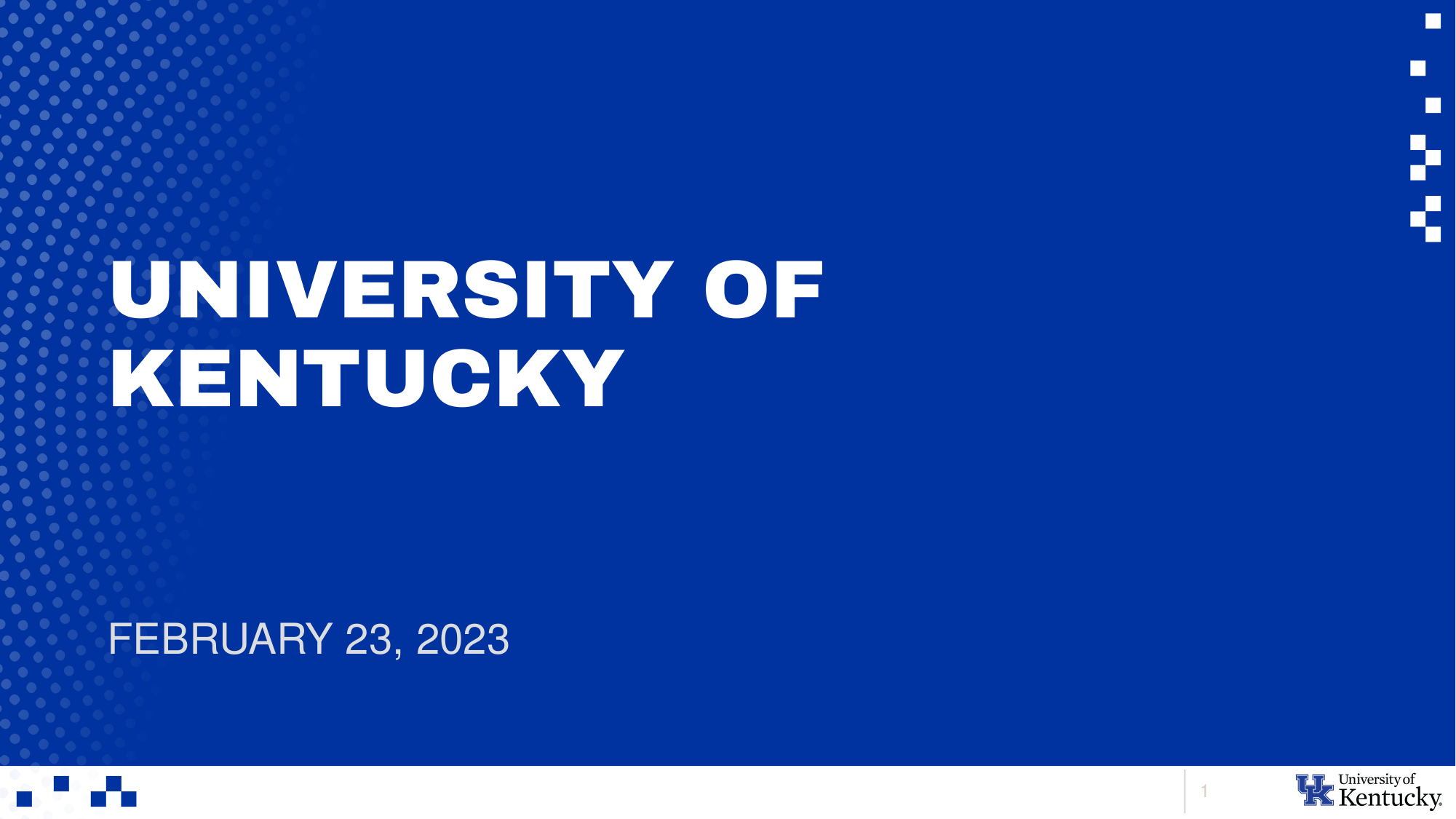

# University of Kentucky
February 23, 2023

1